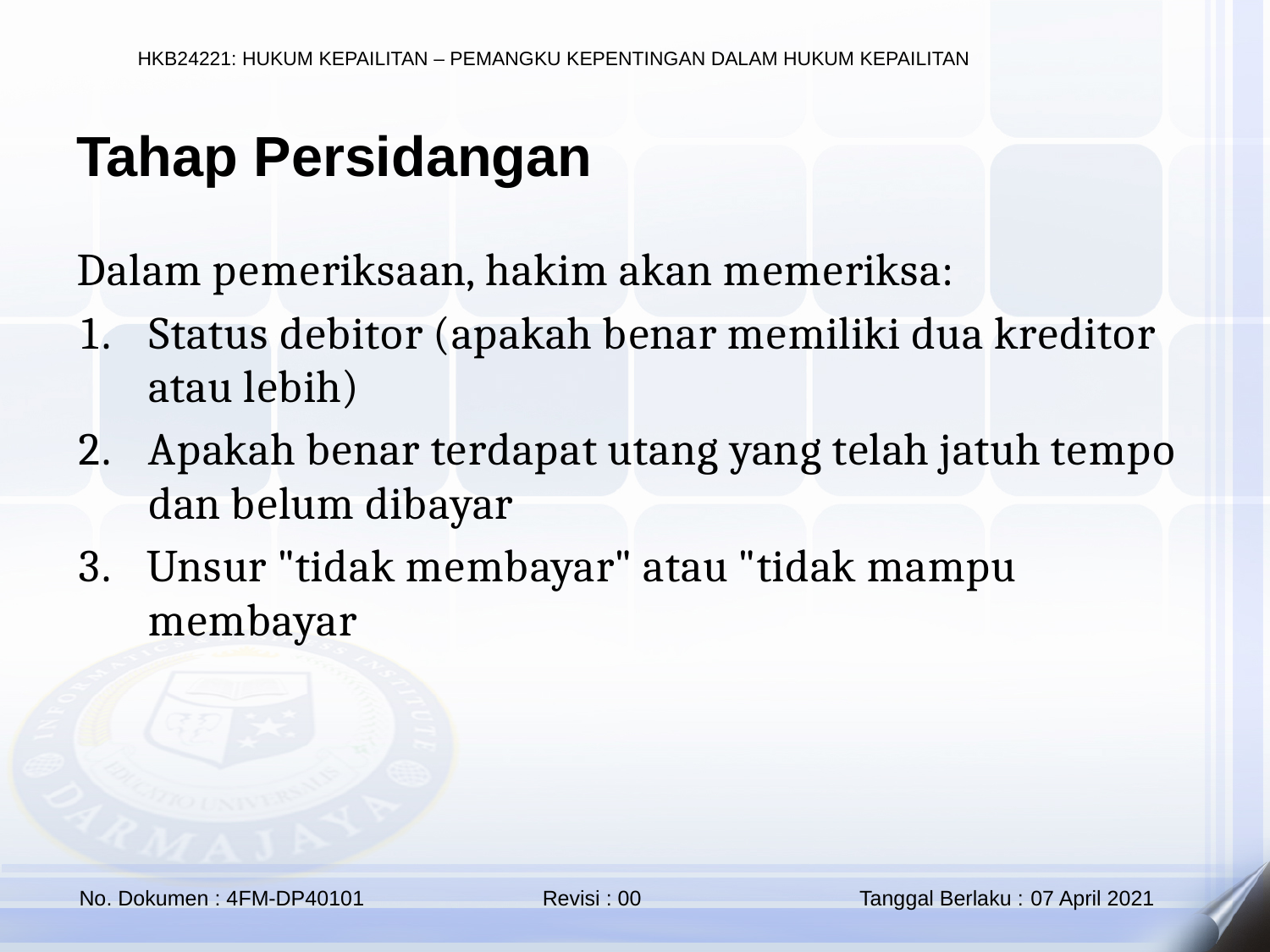

Tahap Persidangan
Dalam pemeriksaan, hakim akan memeriksa:
Status debitor (apakah benar memiliki dua kreditor atau lebih)
Apakah benar terdapat utang yang telah jatuh tempo dan belum dibayar
Unsur "tidak membayar" atau "tidak mampu membayar